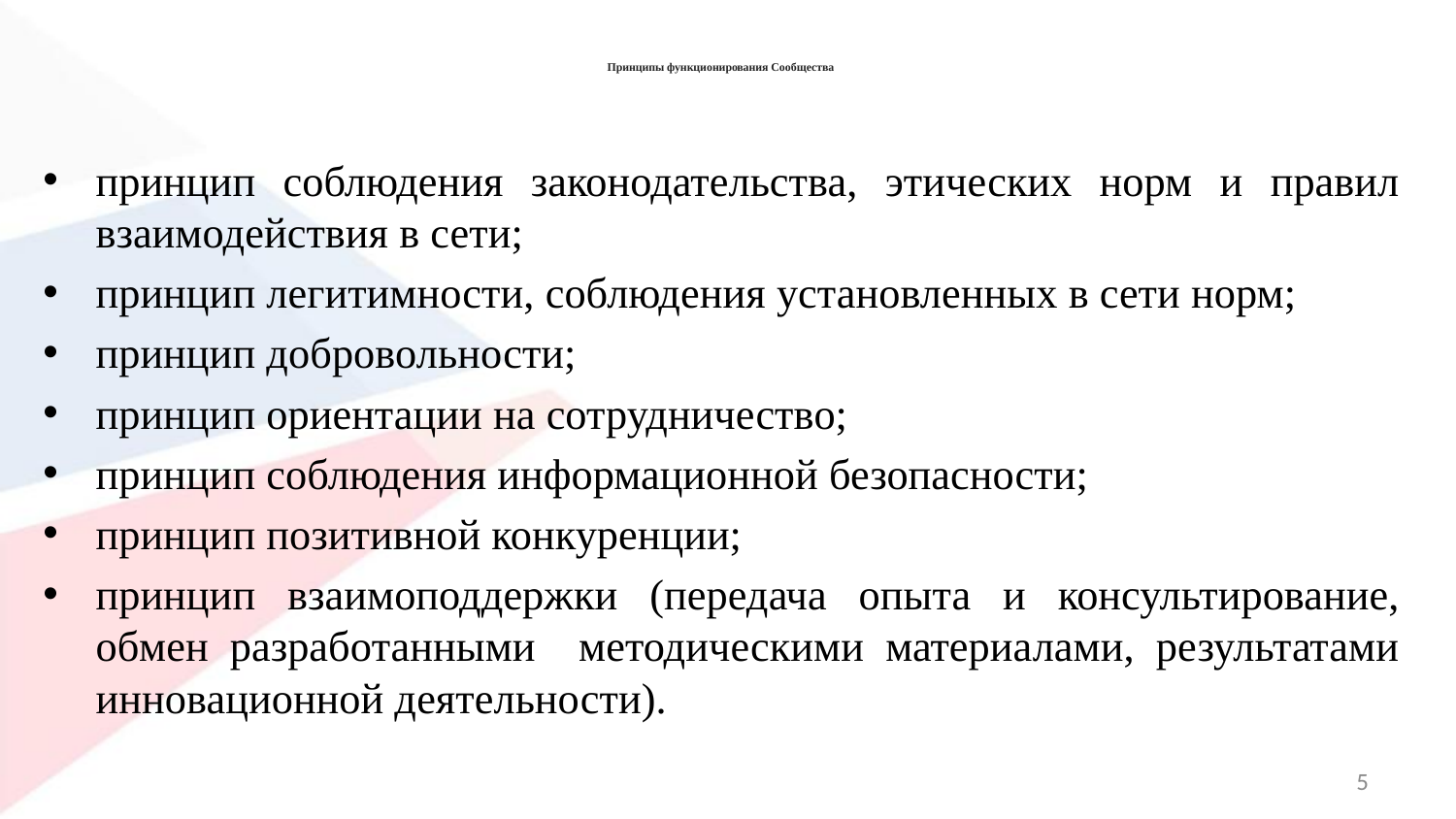

# Принципы функционирования Сообщества
принцип соблюдения законодательства, этических норм и правил взаимодействия в сети;
принцип легитимности, соблюдения установленных в сети норм;
принцип добровольности;
принцип ориентации на сотрудничество;
принцип соблюдения информационной безопасности;
принцип позитивной конкуренции;
принцип взаимоподдержки (передача опыта и консультирование, обмен разработанными  методическими материалами, результатами инновационной деятельности).

5